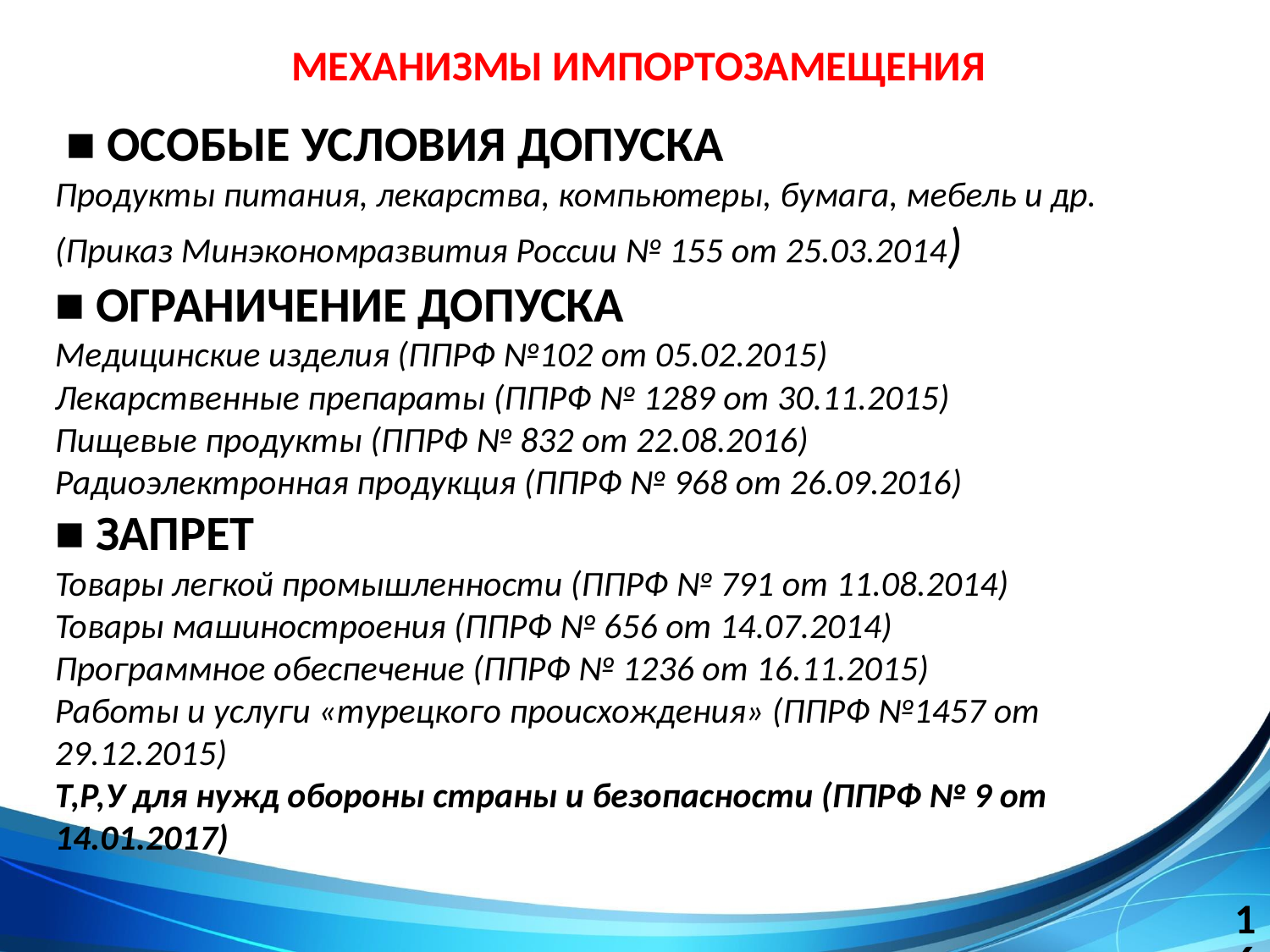

# МЕХАНИЗМЫ ИМПОРТОЗАМЕЩЕНИЯ
 ■ ОСОБЫЕ УСЛОВИЯ ДОПУСКА
Продукты питания, лекарства, компьютеры, бумага, мебель и др. (Приказ Минэкономразвития России № 155 от 25.03.2014)
■ ОГРАНИЧЕНИЕ ДОПУСКА
Медицинские изделия (ППРФ №102 от 05.02.2015)
Лекарственные препараты (ППРФ № 1289 от 30.11.2015)
Пищевые продукты (ППРФ № 832 от 22.08.2016)
Радиоэлектронная продукция (ППРФ № 968 от 26.09.2016)
■ ЗАПРЕТ
Товары легкой промышленности (ППРФ № 791 от 11.08.2014)
Товары машиностроения (ППРФ № 656 от 14.07.2014)
Программное обеспечение (ППРФ № 1236 от 16.11.2015)
Работы и услуги «турецкого происхождения» (ППРФ №1457 от 29.12.2015)
Т,Р,У для нужд обороны страны и безопасности (ППРФ № 9 от 14.01.2017)

16